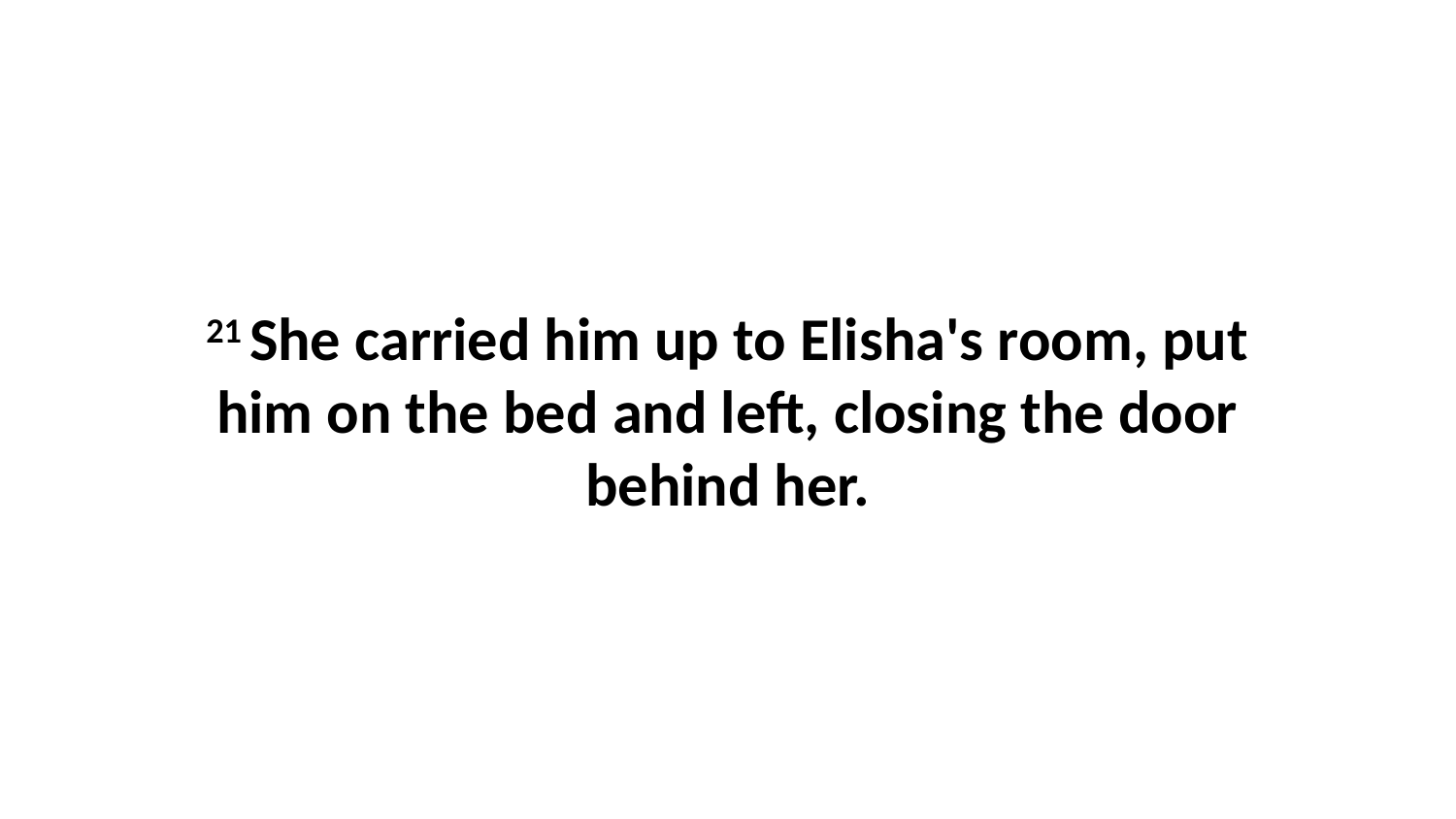

21 She carried him up to Elisha's room, put him on the bed and left, closing the door behind her.